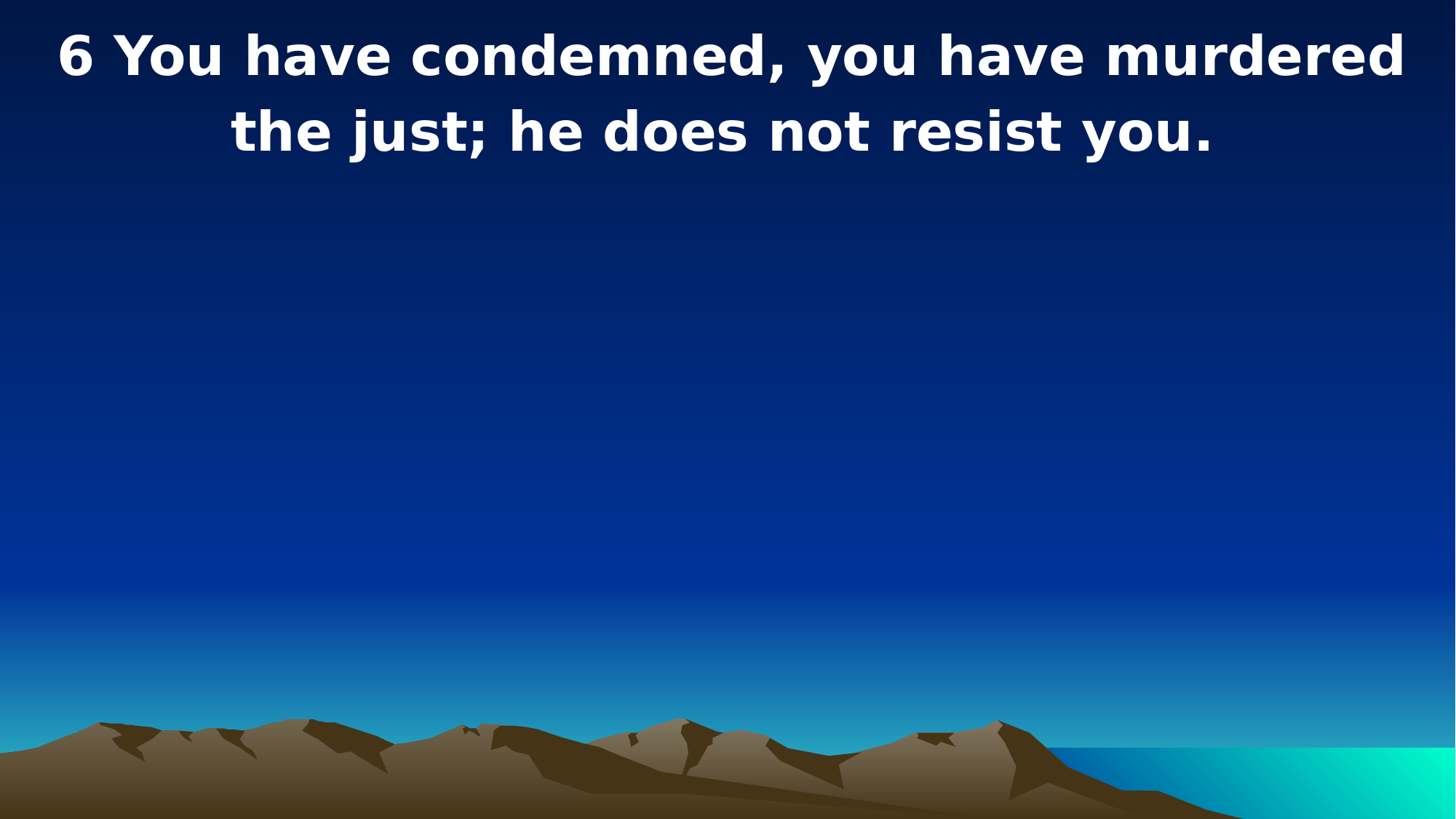

6 You have condemned, you have murdered the just; he does not resist you.